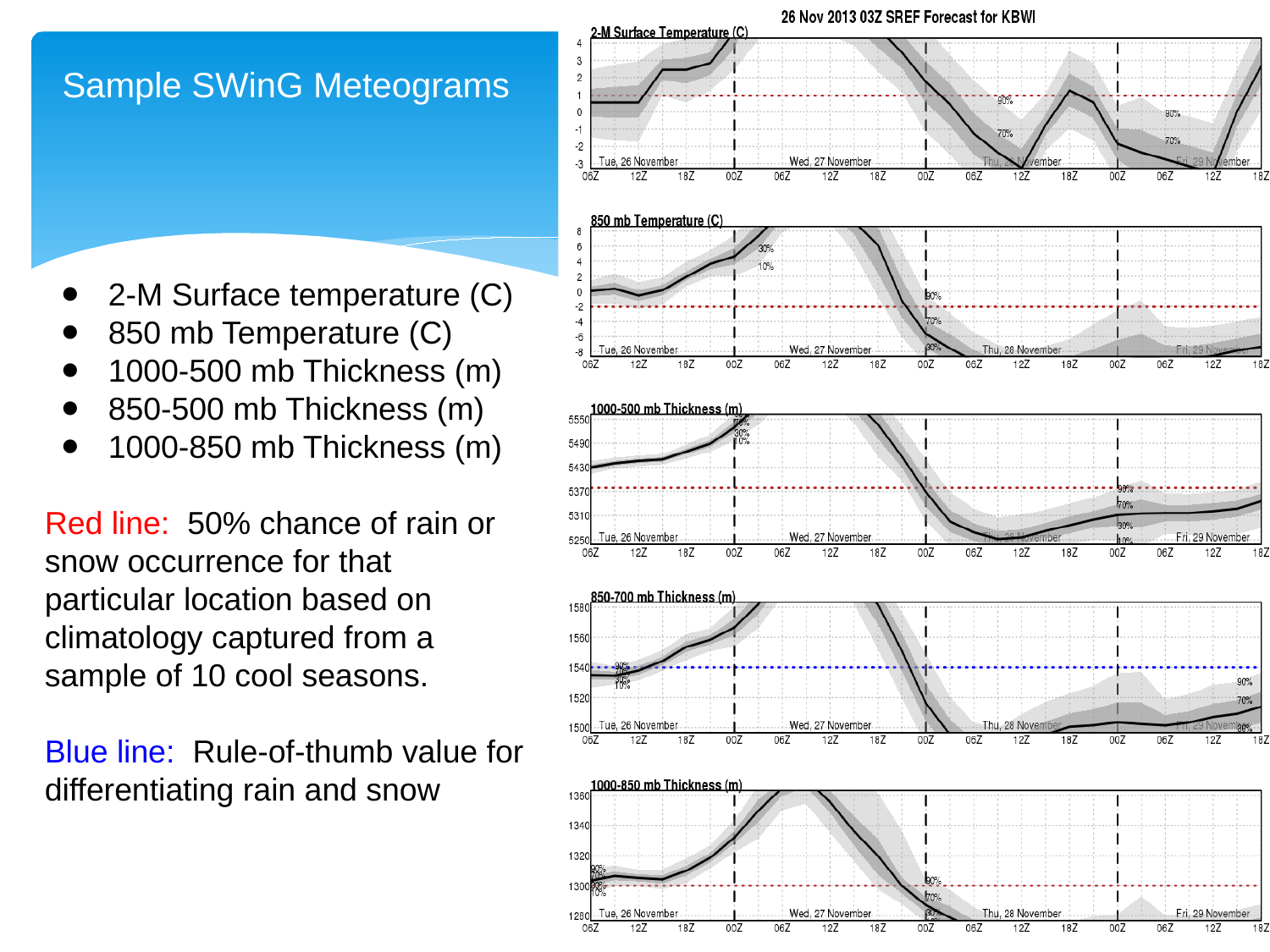

Sample SWinG Meteograms

2-M Surface temperature (C)
850 mb Temperature (C)
1000-500 mb Thickness (m)
850-500 mb Thickness (m)
1000-850 mb Thickness (m)

Red line:  50% chance of rain or snow occurrence for that particular location based on climatology captured from a sample of 10 cool seasons.

Blue line:  Rule-of-thumb value for differentiating rain and snow